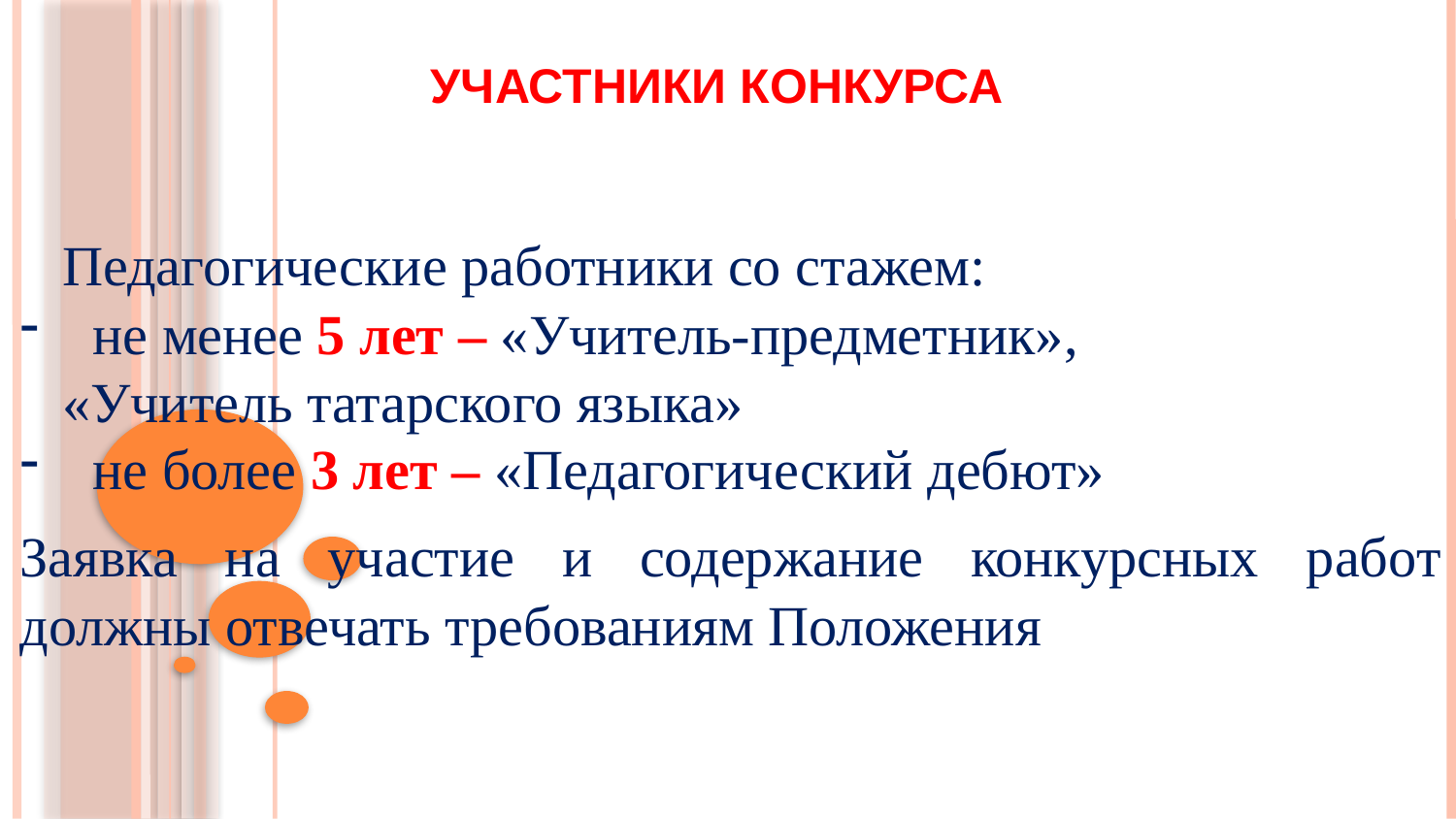

УЧАСТНИКИ КОНКУРСА

   Педагогические работники со стажем:
не менее 5 лет – «Учитель-предметник»,
   «Учитель татарского языка»
не более 3 лет – «Педагогический дебют»

Заявка на участие и содержание конкурсных работ должны отвечать требованиям Положения